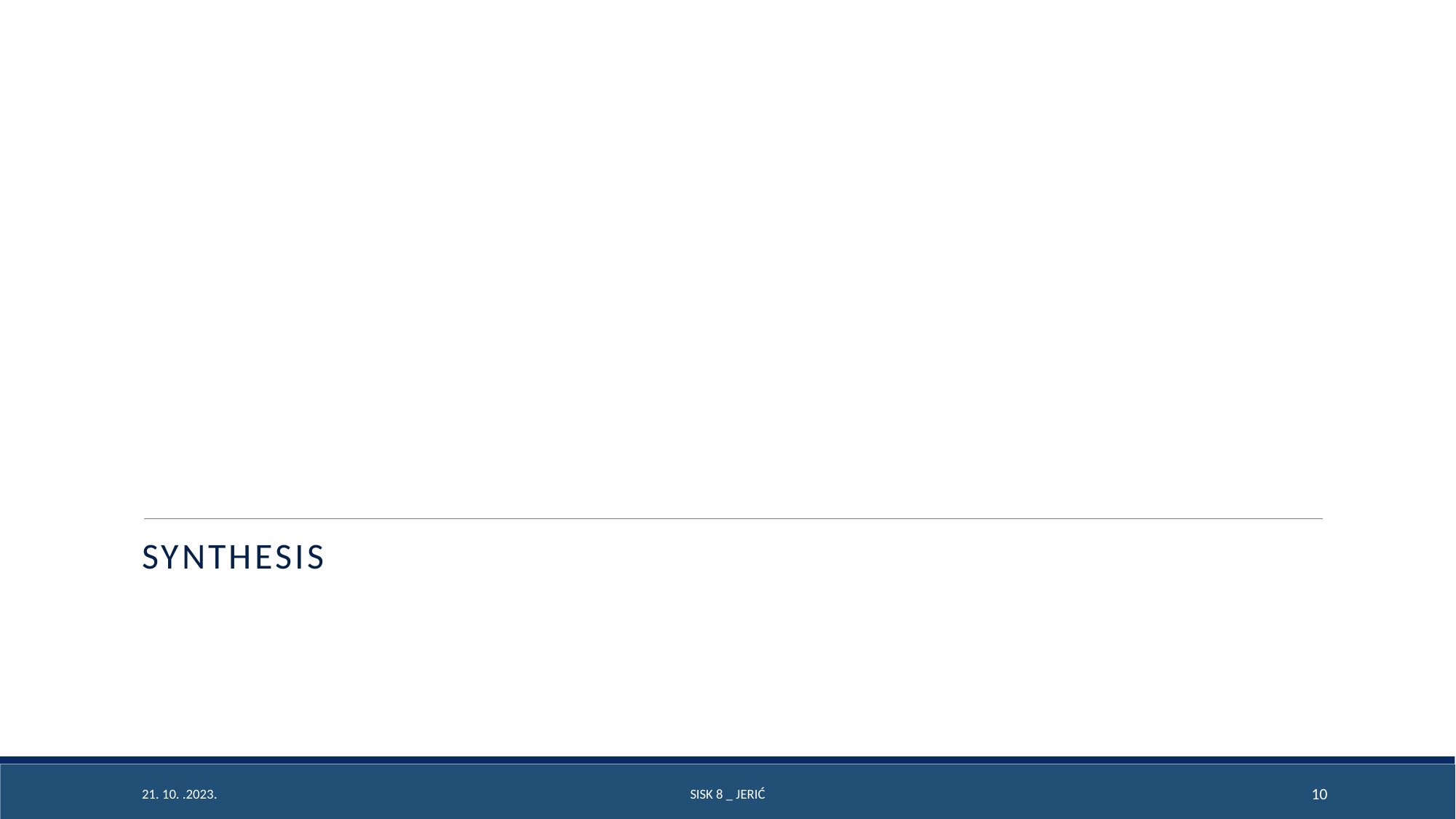

Synthesis
21. 10. .2023.
SISK 8 _ Jerić
10